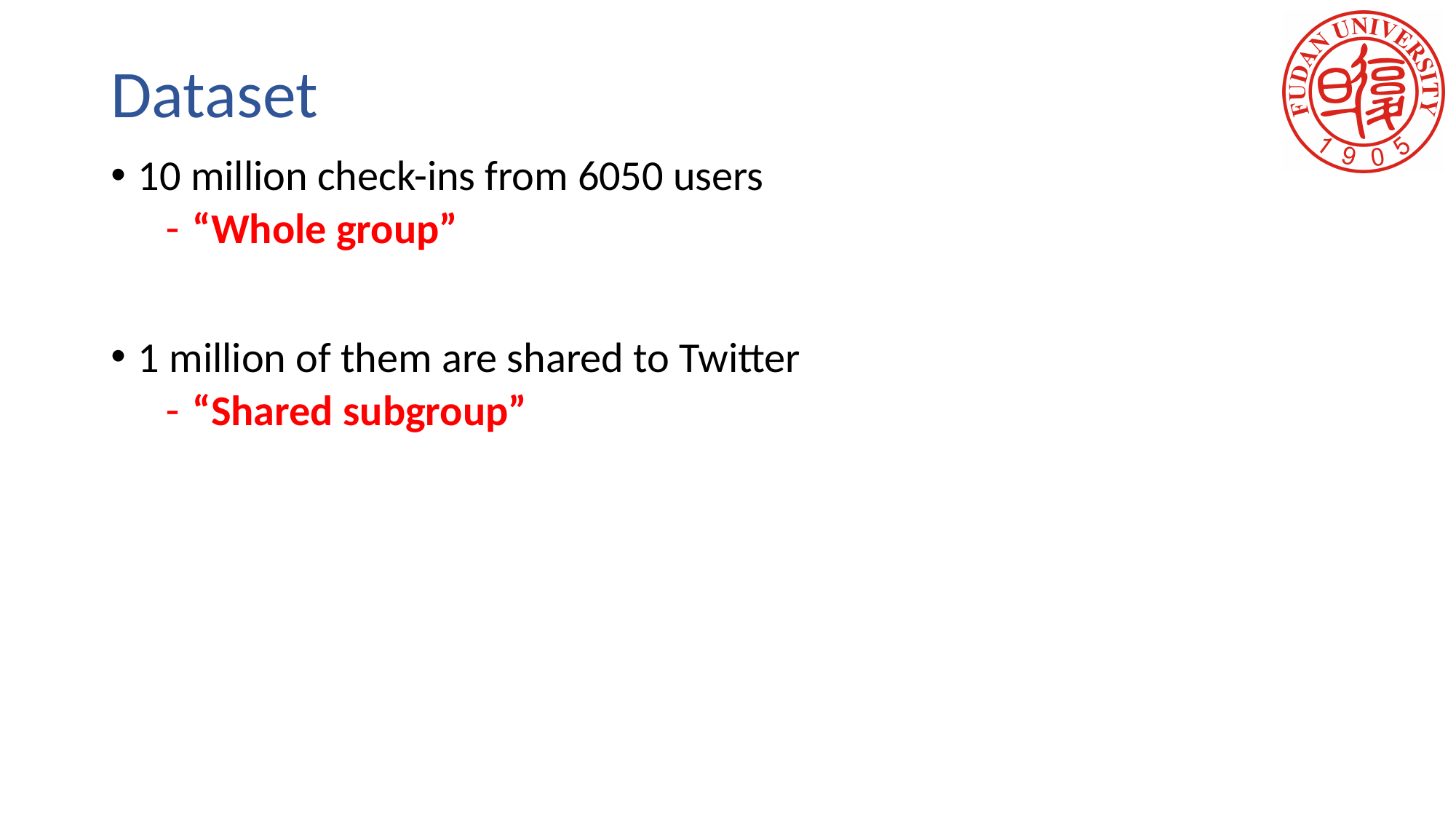

# Dataset
10 million check-ins from 6050 users
“Whole group”

1 million of them are shared to Twitter
“Shared subgroup”